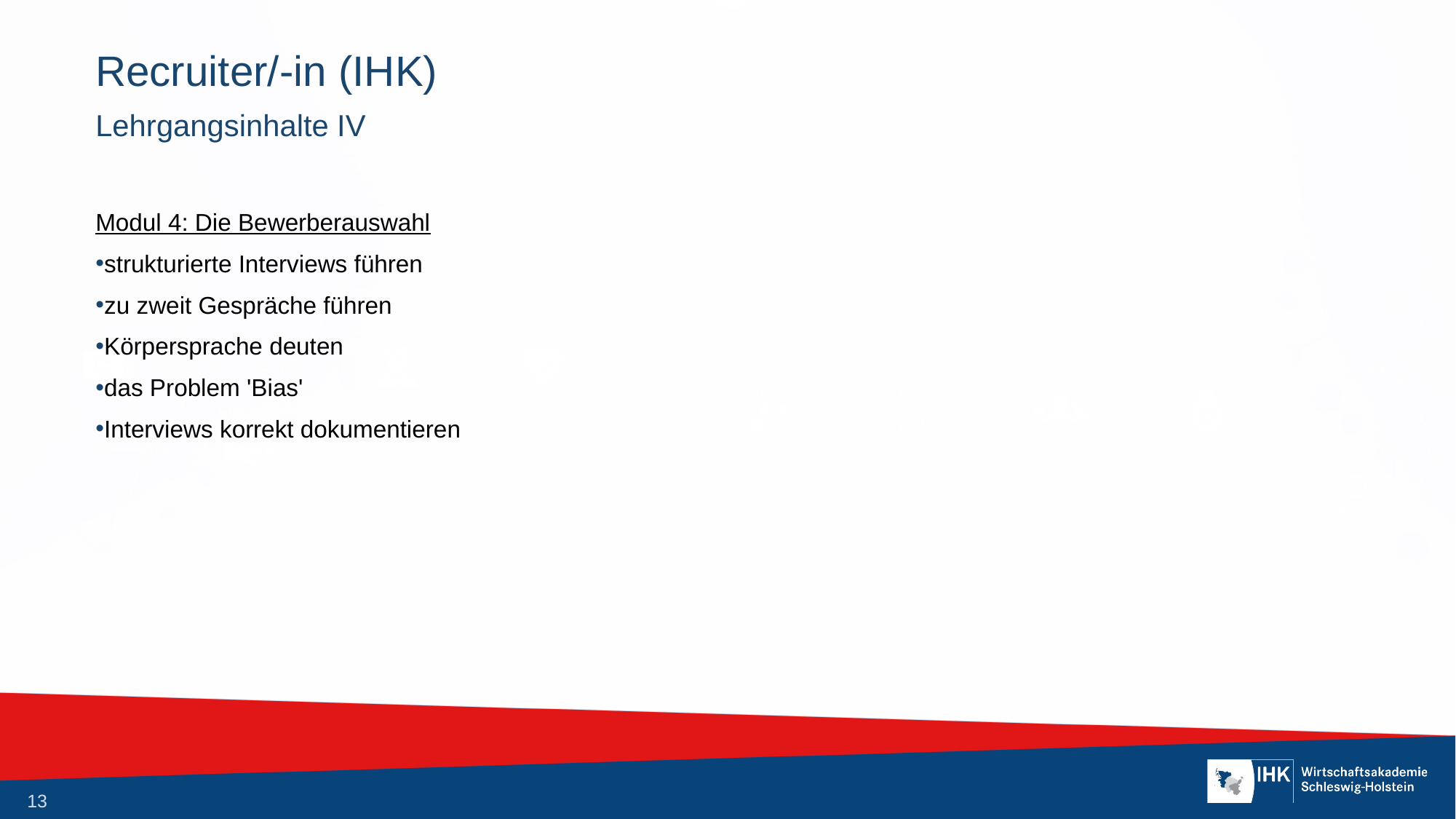

# Recruiter/-in (IHK)
Lehrgangsinhalte IV
Modul 4: Die Bewerberauswahl
strukturierte Interviews führen
zu zweit Gespräche führen
Körpersprache deuten
das Problem 'Bias'
Interviews korrekt dokumentieren